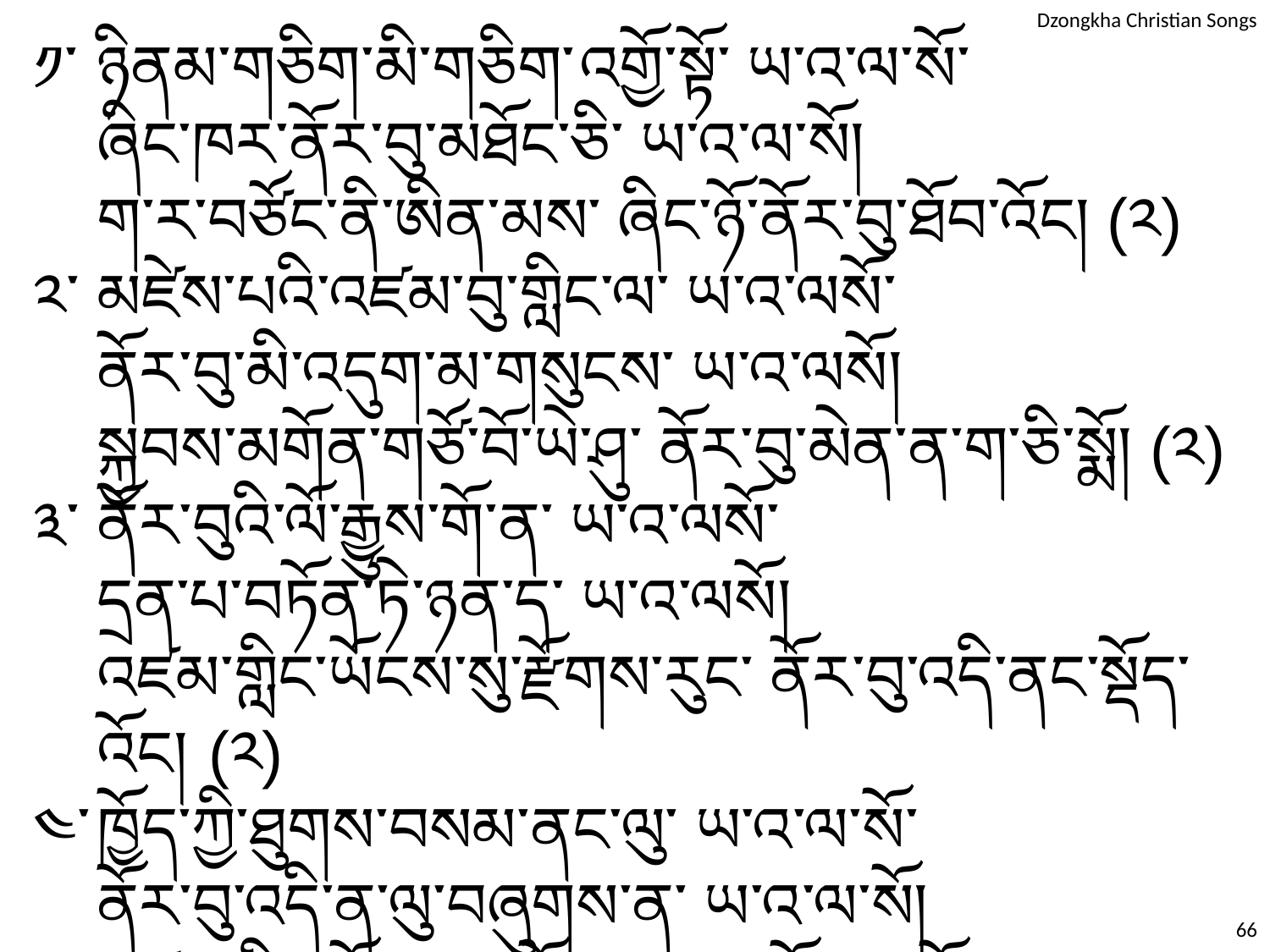

༡་	ཉིནམ་གཅིག་མི་གཅིག་འགྱོ་སྟོ་ ཡ་འ་ལ་སོ་
	ཞིང་ཁར་ནོར་བུ་མཐོང་ཅི་ ཡ་འ་ལ་སོ།
	ག་ར་བཙོང་ནི་ཨིན་མས་ ཞིང་ཉོ་ནོར་བུ་ཐོབ་འོང། (༢)
༢་	མཛེས་པའི་འཛམ་བུ་གླིང་ལ་ ཡ་འ་ལསོ་
	ནོར་བུ་མི་འདུག་མ་གསུངས་ ཡ་འ་ལསོ།
	སྐྱབས་མགོན་གཙོ་བོ་ཡེ་ཤུ་ ནོར་བུ་མེན་ན་ག་ཅི་སྨོ། (༢)
༣་	ནོར་བུའི་ལོ་རྒྱུས་གོ་ན་ ཡ་འ་ལསོ་
	དྲན་པ་བཏོན་ཏེ་ཉན་ད་ ཡ་འ་ལསོ།
	འཛམ་གླིང་ཡོངས་སུ་རྫོགས་རུང་ ནོར་བུ་འདི་ནང་སྡོད་འོང། (༢)
༤་	ཁྱོད་ཀྱི་ཐུགས་བསམ་ནང་ལུ་ ཡ་འ་ལ་སོ་
	ནོར་བུ་འདི་ན་ལུ་བཞུགས་ན་ ཡ་འ་ལ་སོ།
	འཛམ་གླིང་ཡོངས་སུ་རྫོགས་རུང་ ནོར་བུ་ཁྱོད་ནང་བཞུགས་འོང། (༢)
66